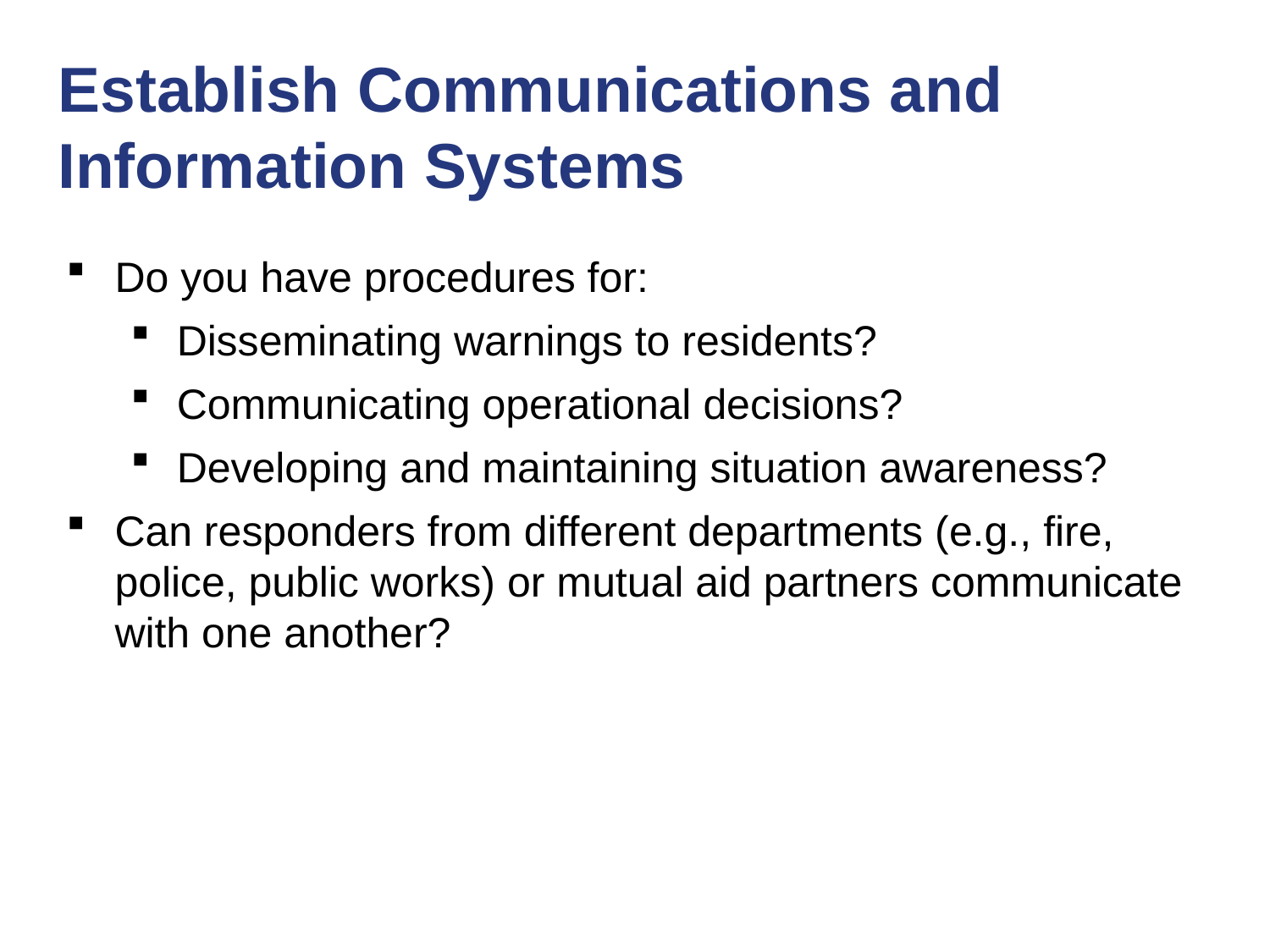

# Establish Communications and Information Systems
Do you have procedures for:
Disseminating warnings to residents?
Communicating operational decisions?
Developing and maintaining situation awareness?
Can responders from different departments (e.g., fire, police, public works) or mutual aid partners communicate with one another?